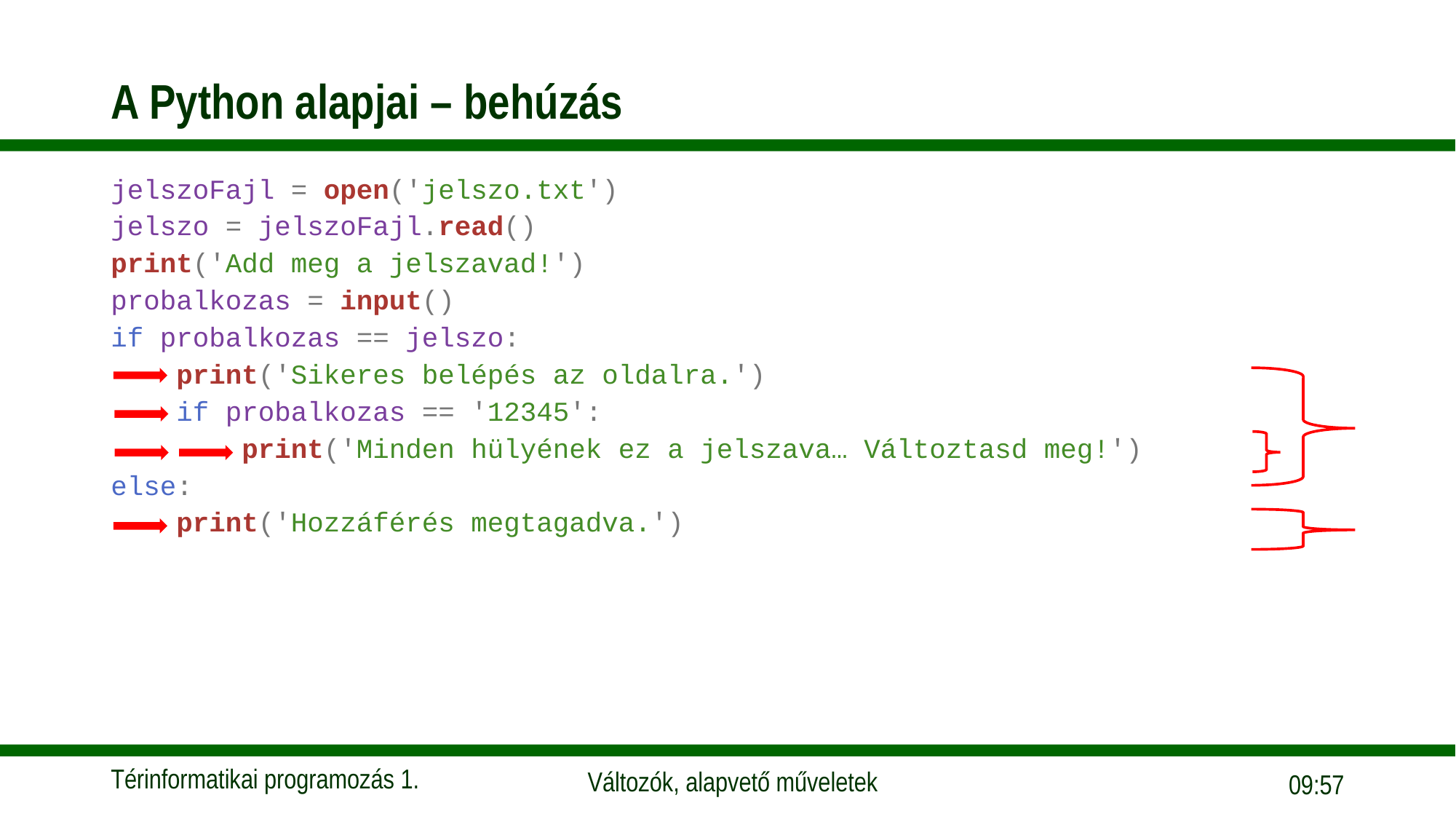

# A Python alapjai – behúzás
jelszoFajl = open('jelszo.txt')
jelszo = jelszoFajl.read()
print('Add meg a jelszavad!')
probalkozas = input()
if probalkozas == jelszo:
    print('Sikeres belépés az oldalra.')
    if probalkozas == '12345':
        print('Minden hülyének ez a jelszava… Változtasd meg!')
else:
    print('Hozzáférés megtagadva.')

09:57